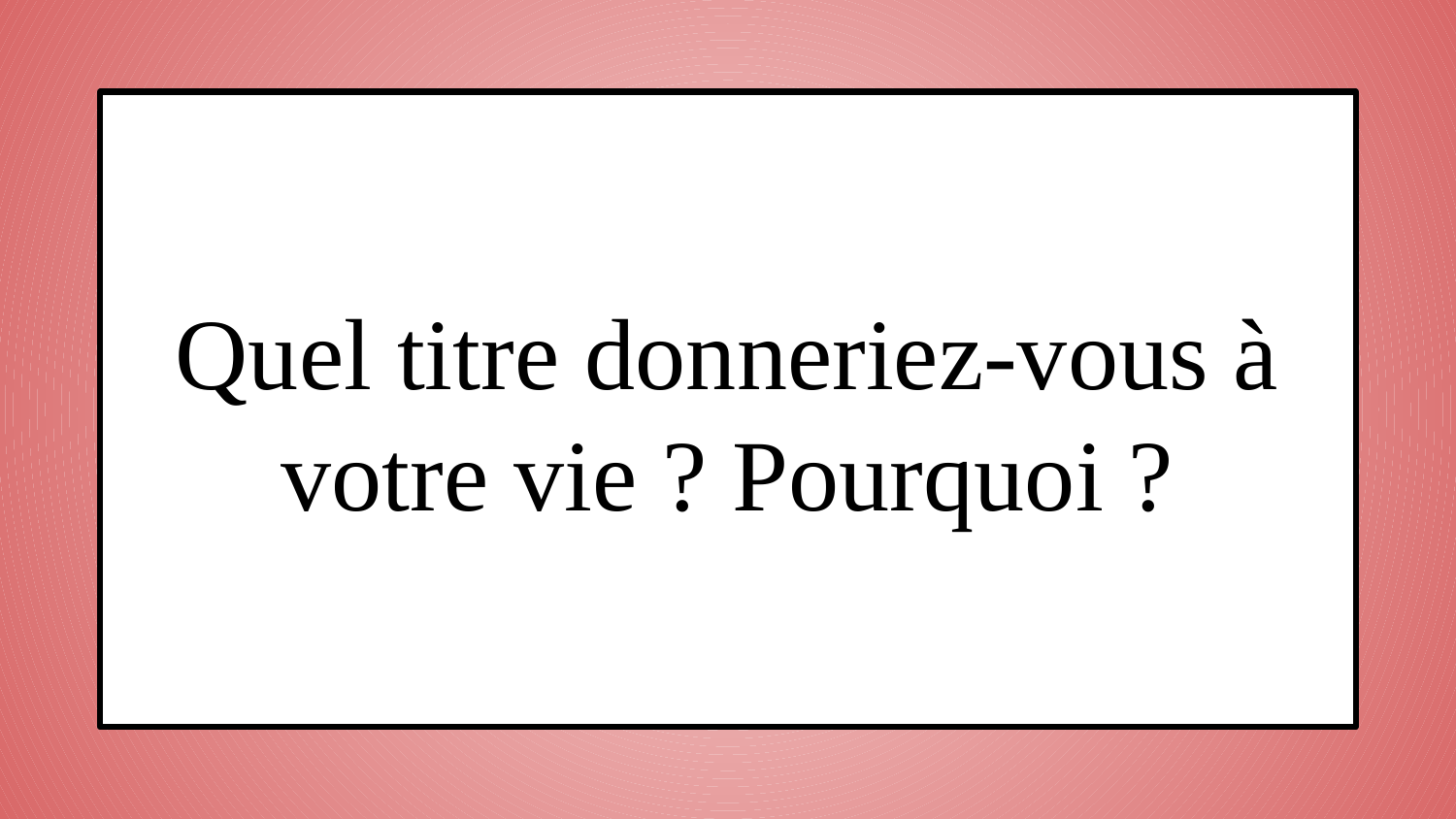

Quel titre donneriez-vous à votre vie ? Pourquoi ?